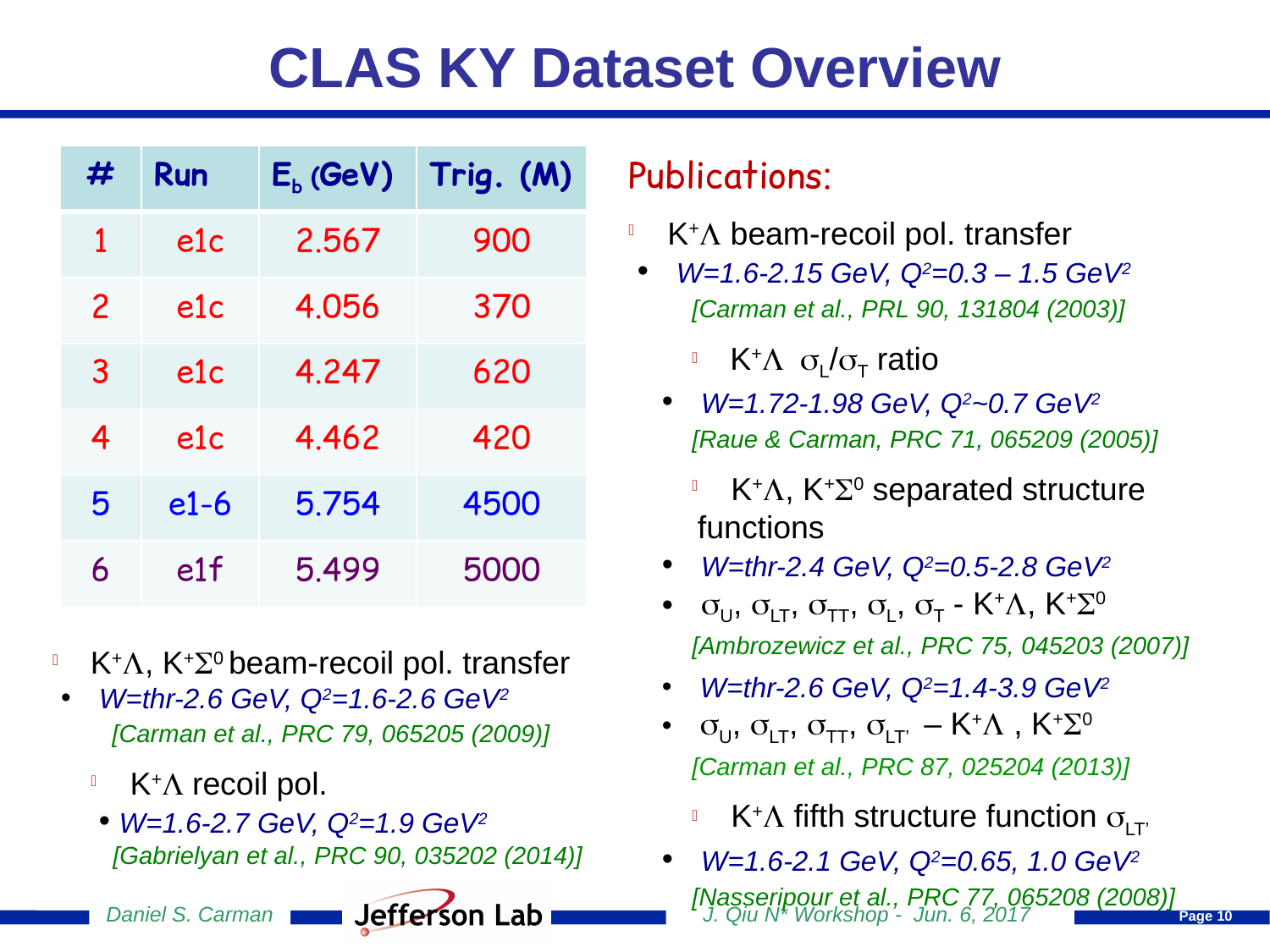

# CLAS KY Dataset Overview
| # | Run | Eb (GeV) | Trig. (M) |
| --- | --- | --- | --- |
| 1 | e1c | 2.567 | 900 |
| 2 | e1c | 4.056 | 370 |
| 3 | e1c | 4.247 | 620 |
| 4 | e1c | 4.462 | 420 |
| 5 | e1-6 | 5.754 | 4500 |
| 6 | e1f | 5.499 | 5000 |
Publications:
 K+Λ beam-recoil pol. transfer
 W=1.6-2.15 GeV, Q2=0.3 – 1.5 GeV2
[Carman et al., PRL 90, 131804 (2003)]
 K+Λ σL/σT ratio
 W=1.72-1.98 GeV, Q2~0.7 GeV2
[Raue & Carman, PRC 71, 065209 (2005)]
 K+Λ, K+Σ0 separated structure functions
 W=thr-2.4 GeV, Q2=0.5-2.8 GeV2
 σU, σLT, σTT, σL, σT - K+Λ, K+Σ0
[Ambrozewicz et al., PRC 75, 045203 (2007)]
 W=thr-2.6 GeV, Q2=1.4-3.9 GeV2
 σU, σLT, σTT, σLT’   – K+Λ , K+Σ0
[Carman et al., PRC 87, 025204 (2013)]
 K+Λ fifth structure function σLT’
 W=1.6-2.1 GeV, Q2=0.65, 1.0 GeV2
[Nasseripour et al., PRC 77, 065208 (2008)]
 K+Λ, K+Σ0 beam-recoil pol. transfer
 W=thr-2.6 GeV, Q2=1.6-2.6 GeV2
   [Carman et al., PRC 79, 065205 (2009)]
 K+Λ recoil pol.
 W=1.6-2.7 GeV, Q2=1.9 GeV2
  [Gabrielyan et al., PRC 90, 035202 (2014)]